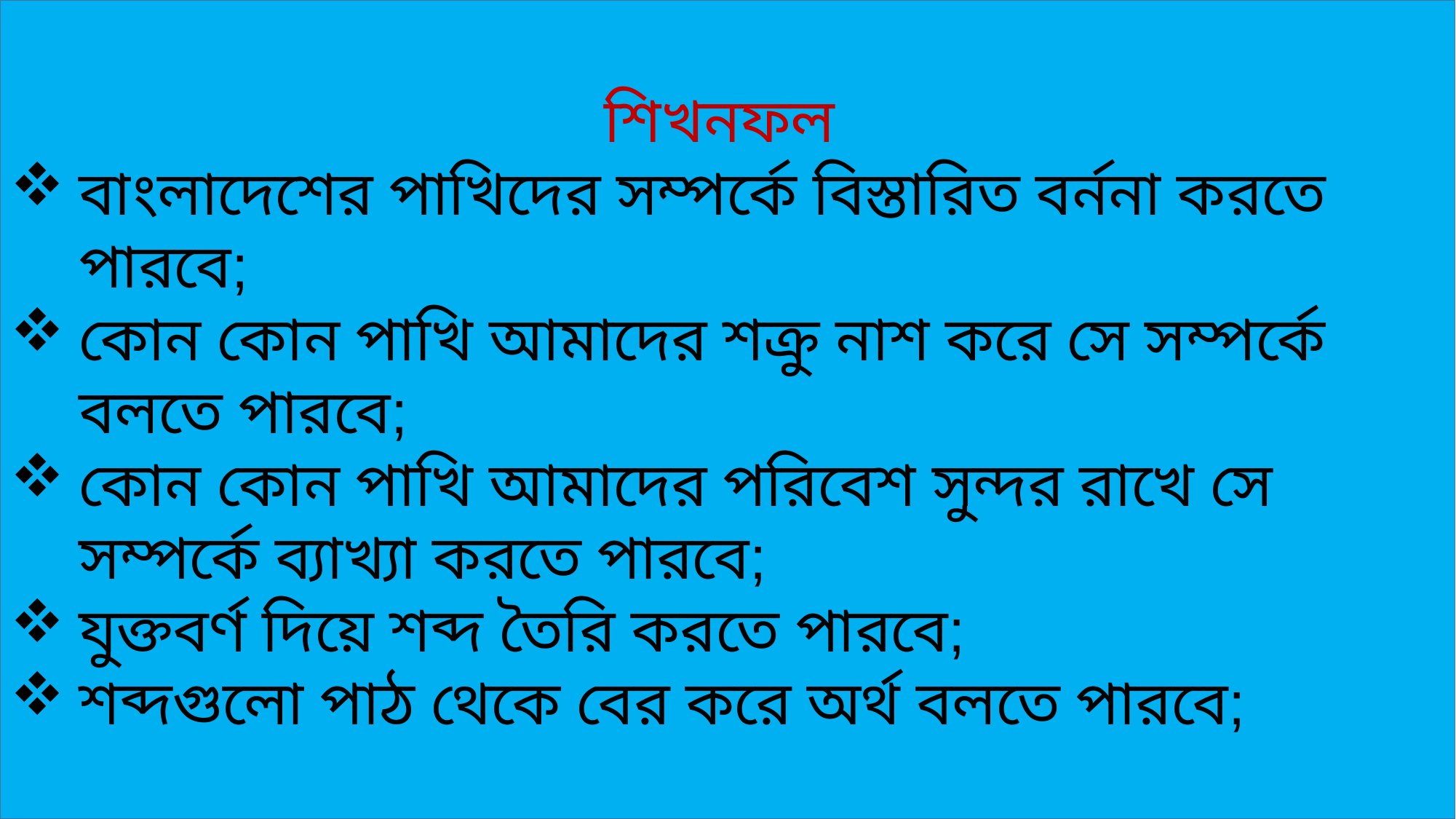

শিখনফল
বাংলাদেশের পাখিদের সম্পর্কে বিস্তারিত বর্ননা করতে পারবে;
কোন কোন পাখি আমাদের শক্রু নাশ করে সে সম্পর্কে বলতে পারবে;
কোন কোন পাখি আমাদের পরিবেশ সুন্দর রাখে সে সম্পর্কে ব্যাখ্যা করতে পারবে;
যুক্তবর্ণ দিয়ে শব্দ তৈরি করতে পারবে;
শব্দগুলো পাঠ থেকে বের করে অর্থ বলতে পারবে;